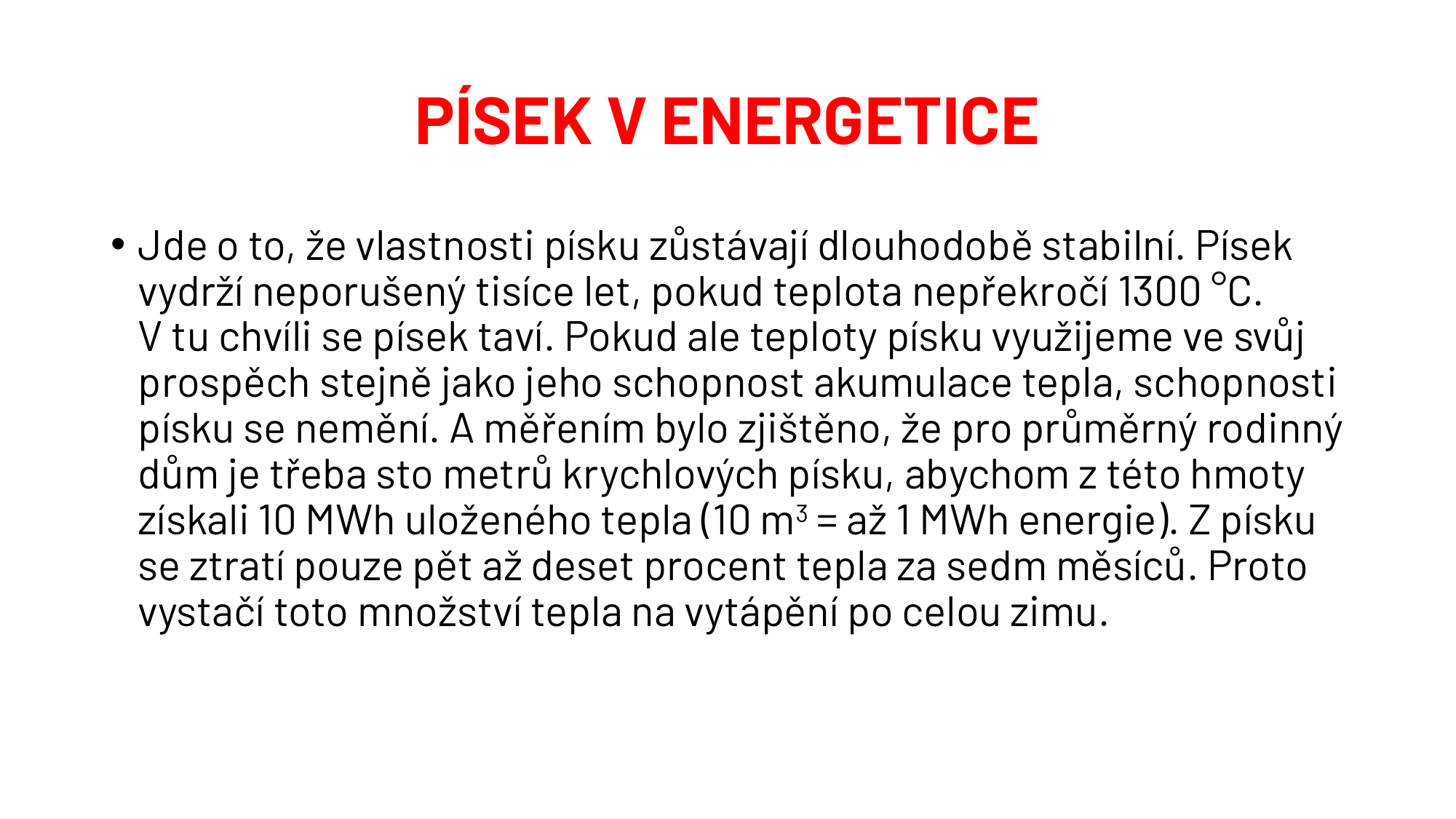

# PÍSEK V ENERGETICE
Jde o to, že vlastnosti písku zůstávají dlouhodobě stabilní. Písek vydrží neporušený tisíce let, pokud teplota nepřekročí 1300 °C. V tu chvíli se písek taví. Pokud ale teploty písku využijeme ve svůj prospěch stejně jako jeho schopnost akumulace tepla, schopnosti písku se nemění. A měřením bylo zjištěno, že pro průměrný rodinný dům je třeba sto metrů krychlových písku, abychom z této hmoty získali 10 MWh uloženého tepla (10 m3 = až 1 MWh energie). Z písku se ztratí pouze pět až deset procent tepla za sedm měsíců. Proto vystačí toto množství tepla na vytápění po celou zimu.